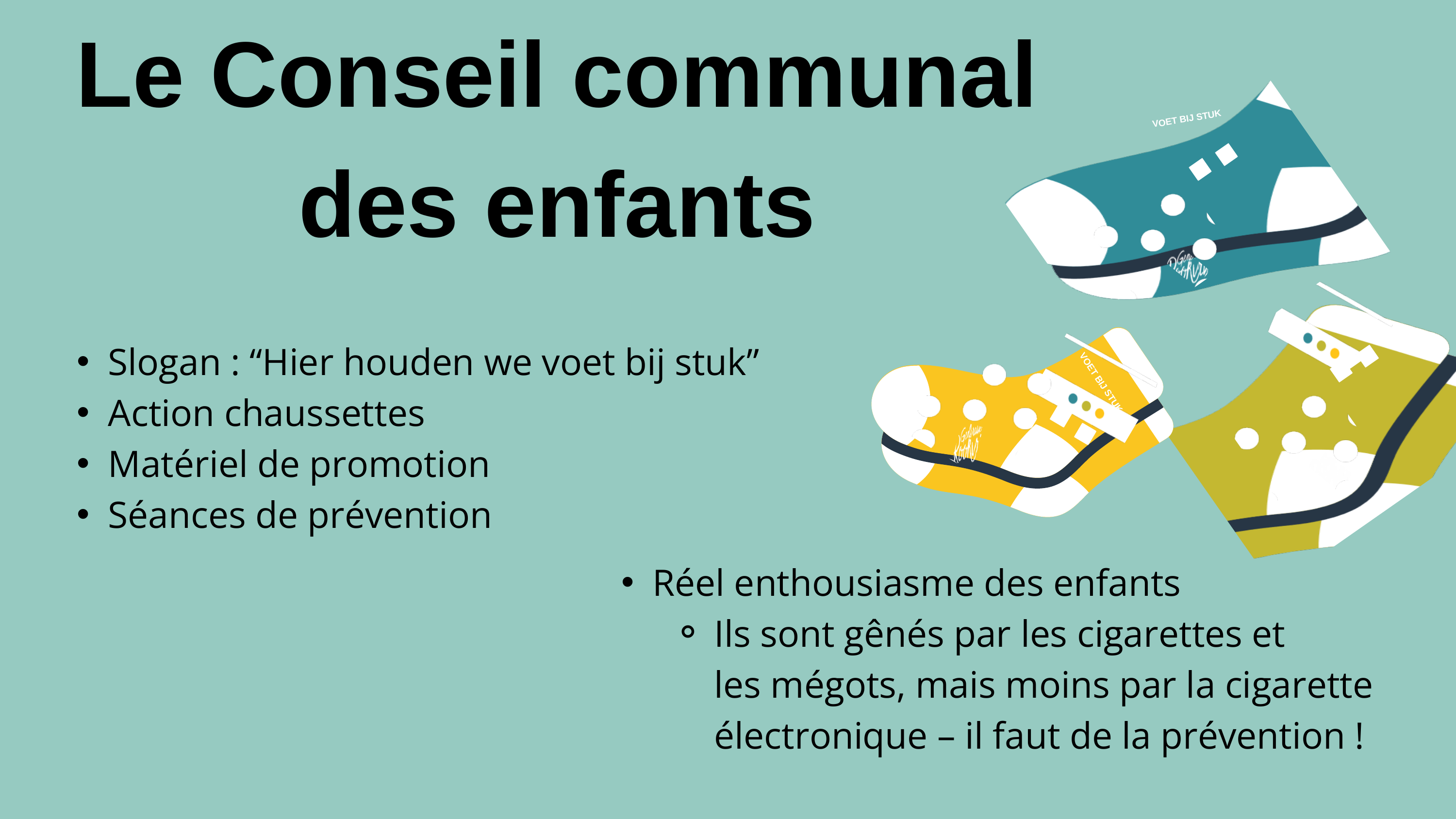

Le Conseil communal des enfants

VOET BIJ STUK

VOET BIJ STUK

VOET BIJ STUK

Slogan : “Hier houden we voet bij stuk”
Action chaussettes
Matériel de promotion
Séances de prévention
Réel enthousiasme des enfants
Ils sont gênés par les cigarettes et
les mégots, mais moins par la cigarette électronique – il faut de la prévention !